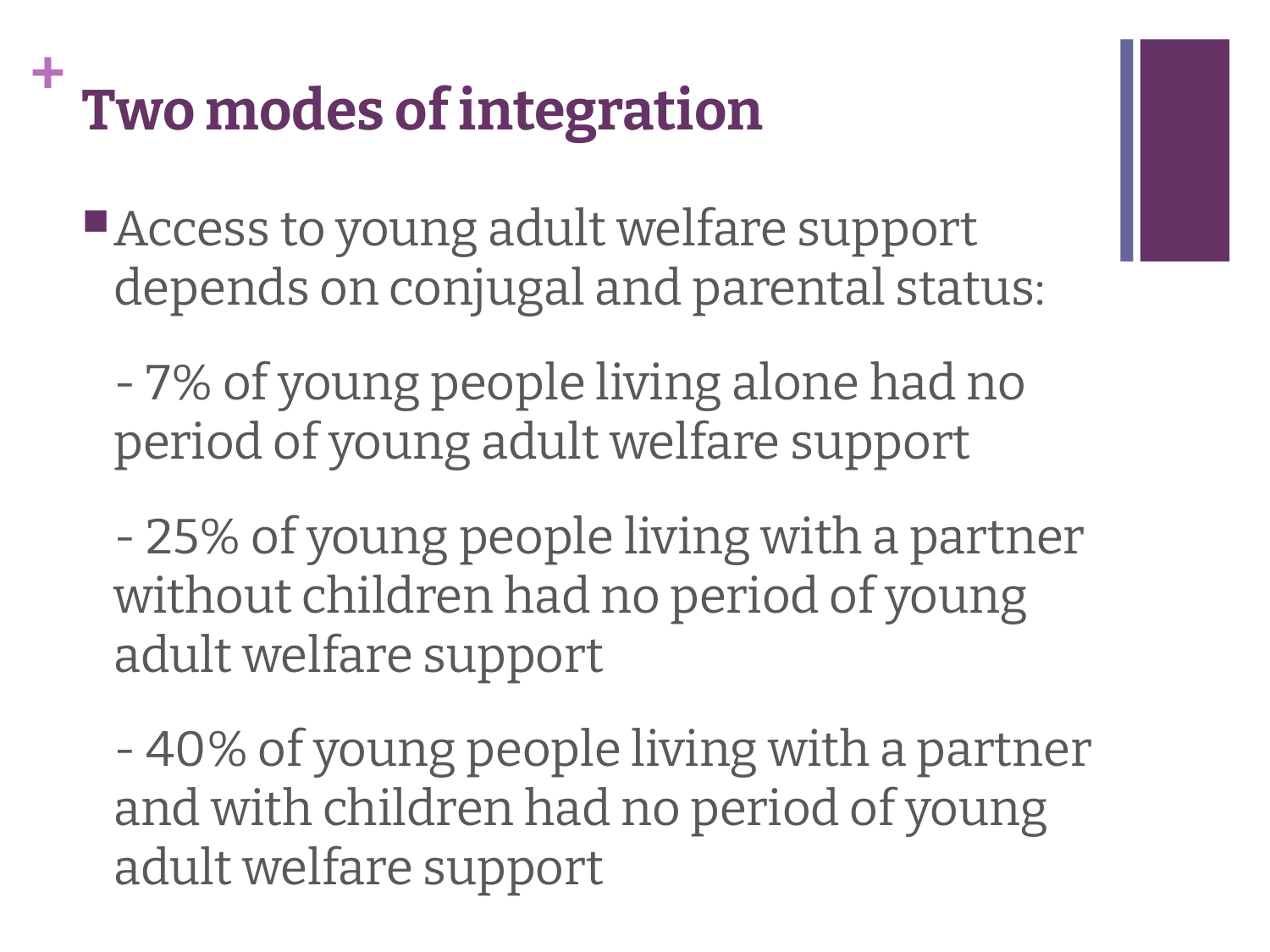

# Two modes of integration
Access to young adult welfare support depends on conjugal and parental status:
	- 7% of young people living alone had no period of young adult welfare support
	- 25% of young people living with a partner without children had no period of young adult welfare support
	- 40% of young people living with a partner and with children had no period of young adult welfare support